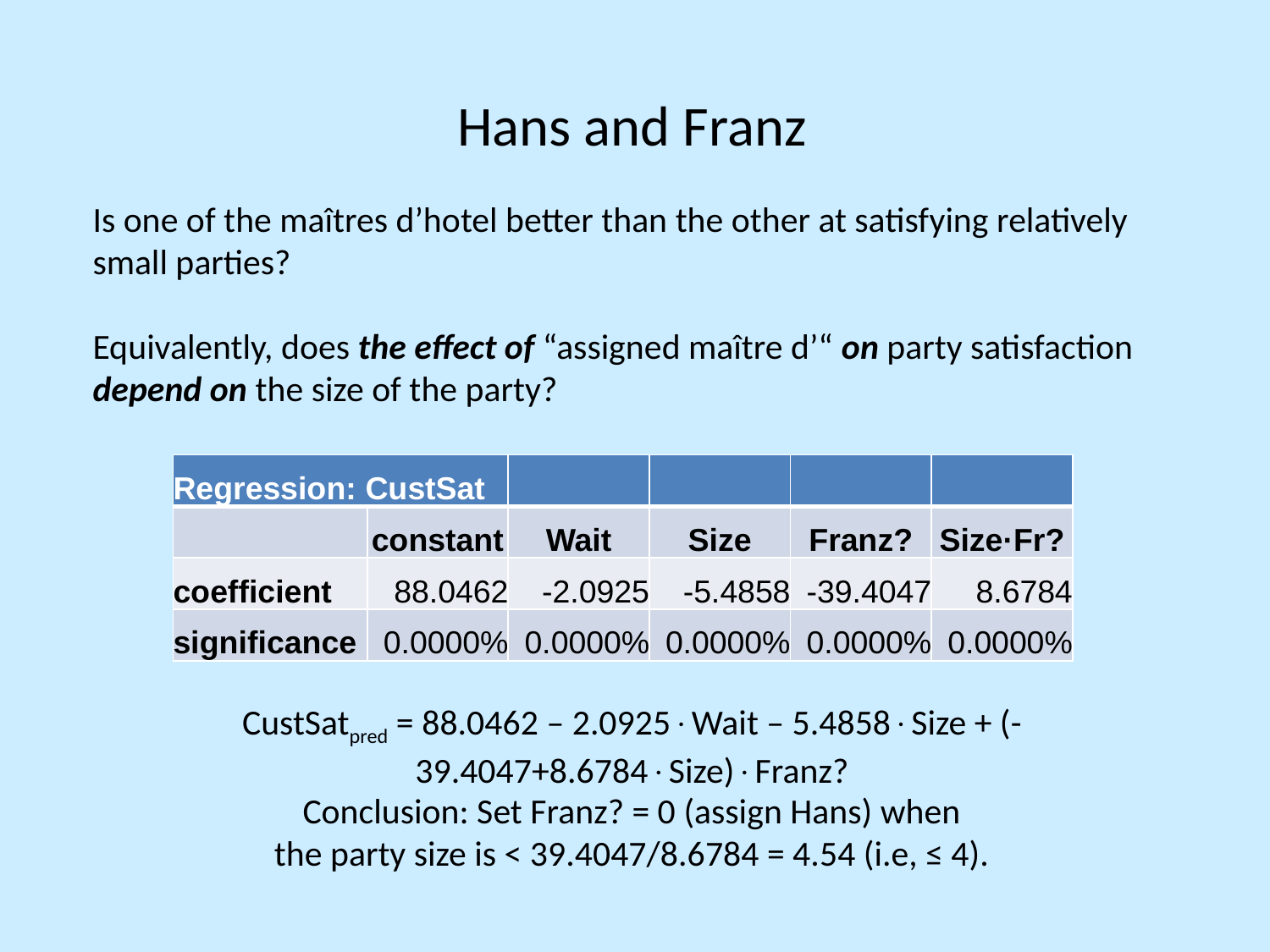

# Hans and Franz
Is one of the maîtres d’hotel better than the other at satisfying relatively small parties?

Equivalently, does the effect of “assigned maître d’“ on party satisfaction depend on the size of the party?
| Regression: CustSat |  |  |  |  |  |
| --- | --- | --- | --- | --- | --- |
|  | constant | Wait | Size | Franz? | Size·Fr? |
| coefficient | 88.0462 | -2.0925 | -5.4858 | -39.4047 | 8.6784 |
| significance | 0.0000% | 0.0000% | 0.0000% | 0.0000% | 0.0000% |
CustSatpred = 88.0462 – 2.0925⋅Wait – 5.4858⋅Size + (-39.4047+8.6784⋅Size)⋅Franz?
Conclusion: Set Franz? = 0 (assign Hans) when
the party size is < 39.4047/8.6784 = 4.54 (i.e, ≤ 4).